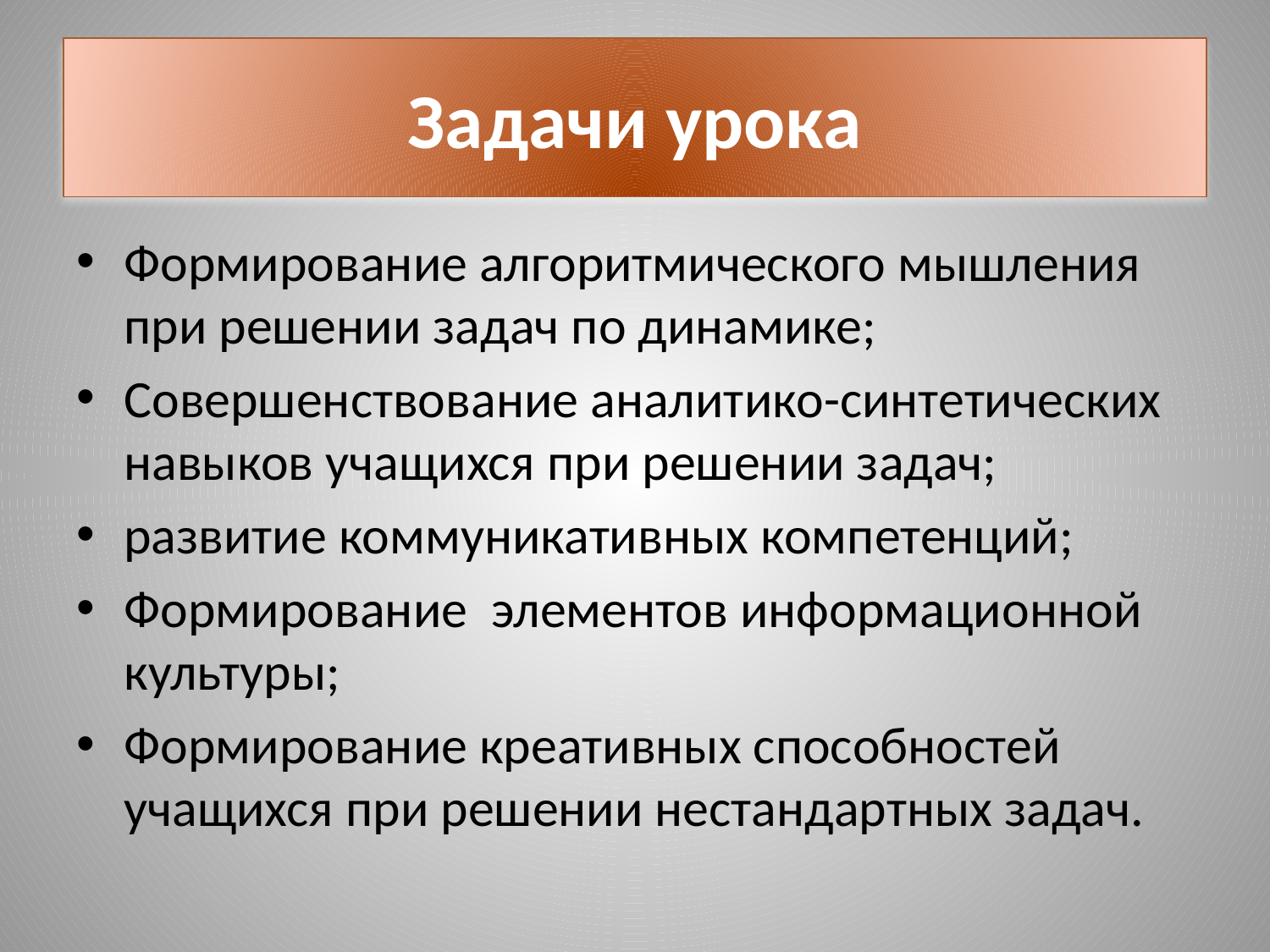

# Задачи урока
Формирование алгоритмического мышления при решении задач по динамике;
Совершенствование аналитико-синтетических навыков учащихся при решении задач;
развитие коммуникативных компетенций;
Формирование  элементов информационной культуры;
Формирование креативных способностей  учащихся при решении нестандартных задач.